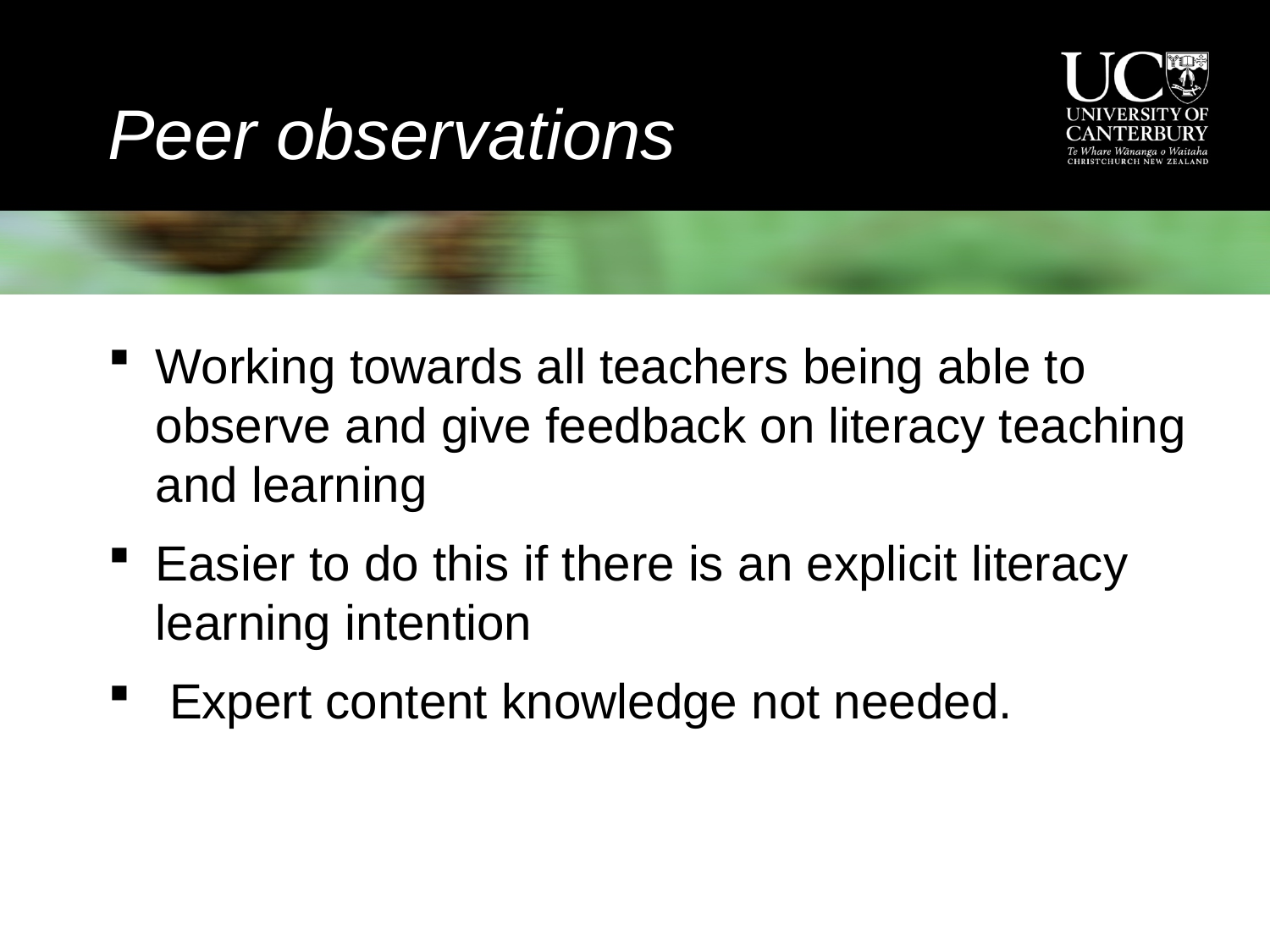

# Peer observations
Working towards all teachers being able to observe and give feedback on literacy teaching and learning
Easier to do this if there is an explicit literacy learning intention
 Expert content knowledge not needed.